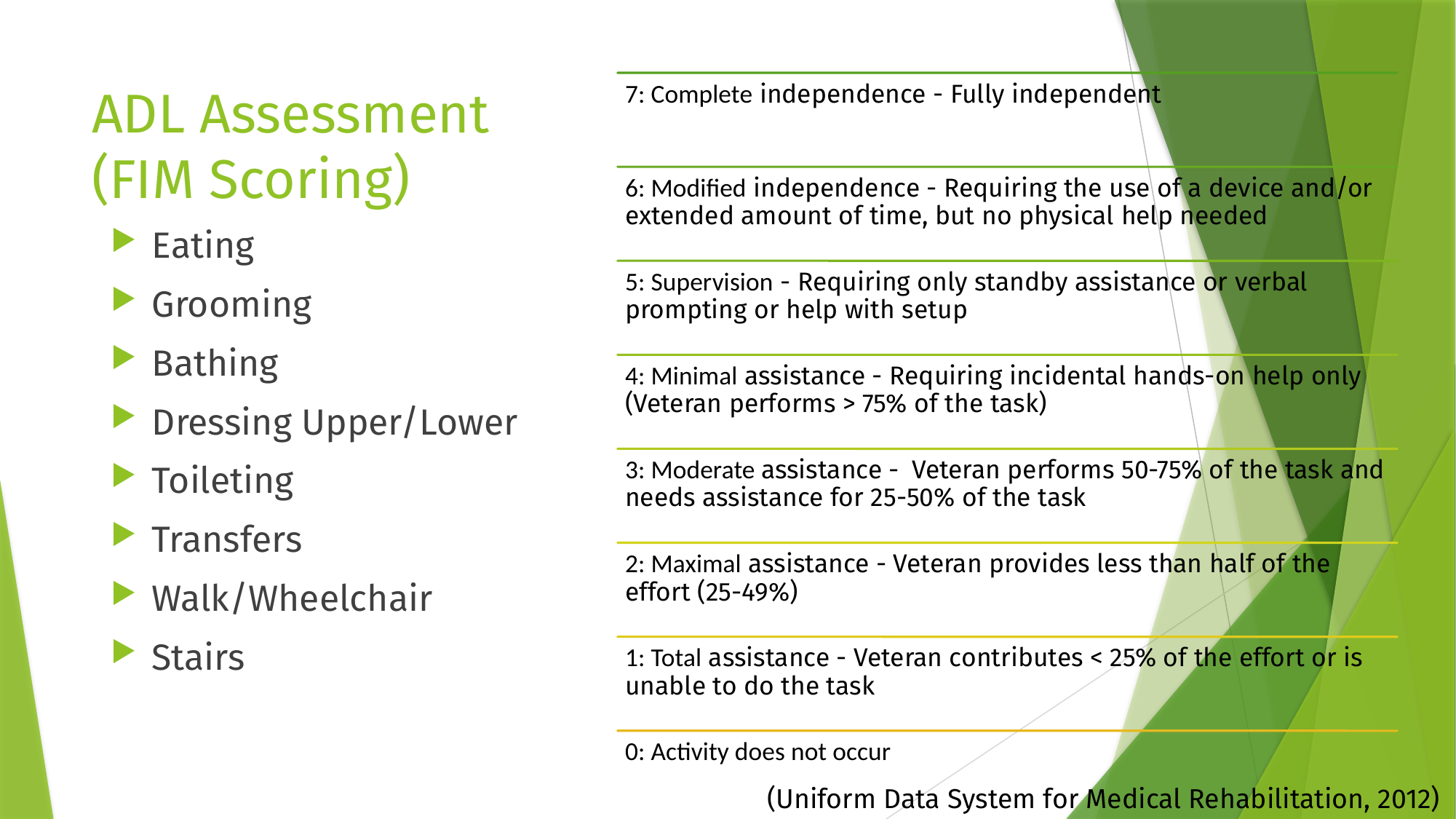

# ADL Assessment (FIM Scoring)
7: Complete independence - Fully independent
6: Modified independence - Requiring the use of a device and/or extended amount of time, but no physical help needed
5: Supervision - Requiring only standby assistance or verbal prompting or help with setup
4: Minimal assistance - Requiring incidental hands-on help only (Veteran performs > 75% of the task)
3: Moderate assistance -  Veteran performs 50-75% of the task and needs assistance for 25-50% of the task
2: Maximal assistance - Veteran provides less than half of the effort (25-49%)
1: Total assistance - Veteran contributes < 25% of the effort or is unable to do the task
0: Activity does not occur
Eating
Grooming
Bathing
Dressing Upper/Lower
Toileting
Transfers
Walk/Wheelchair
Stairs
(Uniform Data System for Medical Rehabilitation, 2012)